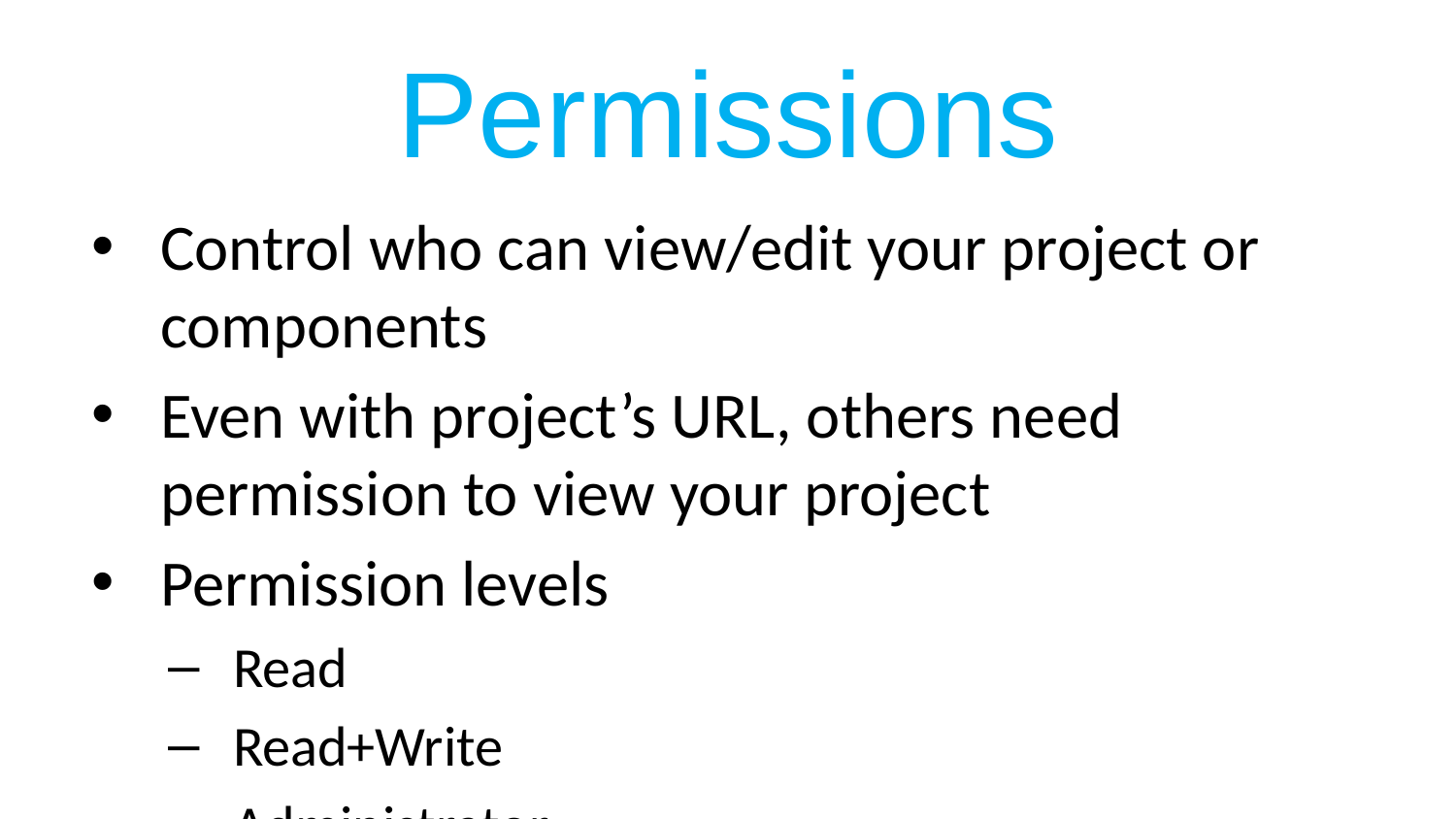

Permissions
Control who can view/edit your project or components
Even with project’s URL, others need permission to view your project
Permission levels
Read
Read+Write
Administrator